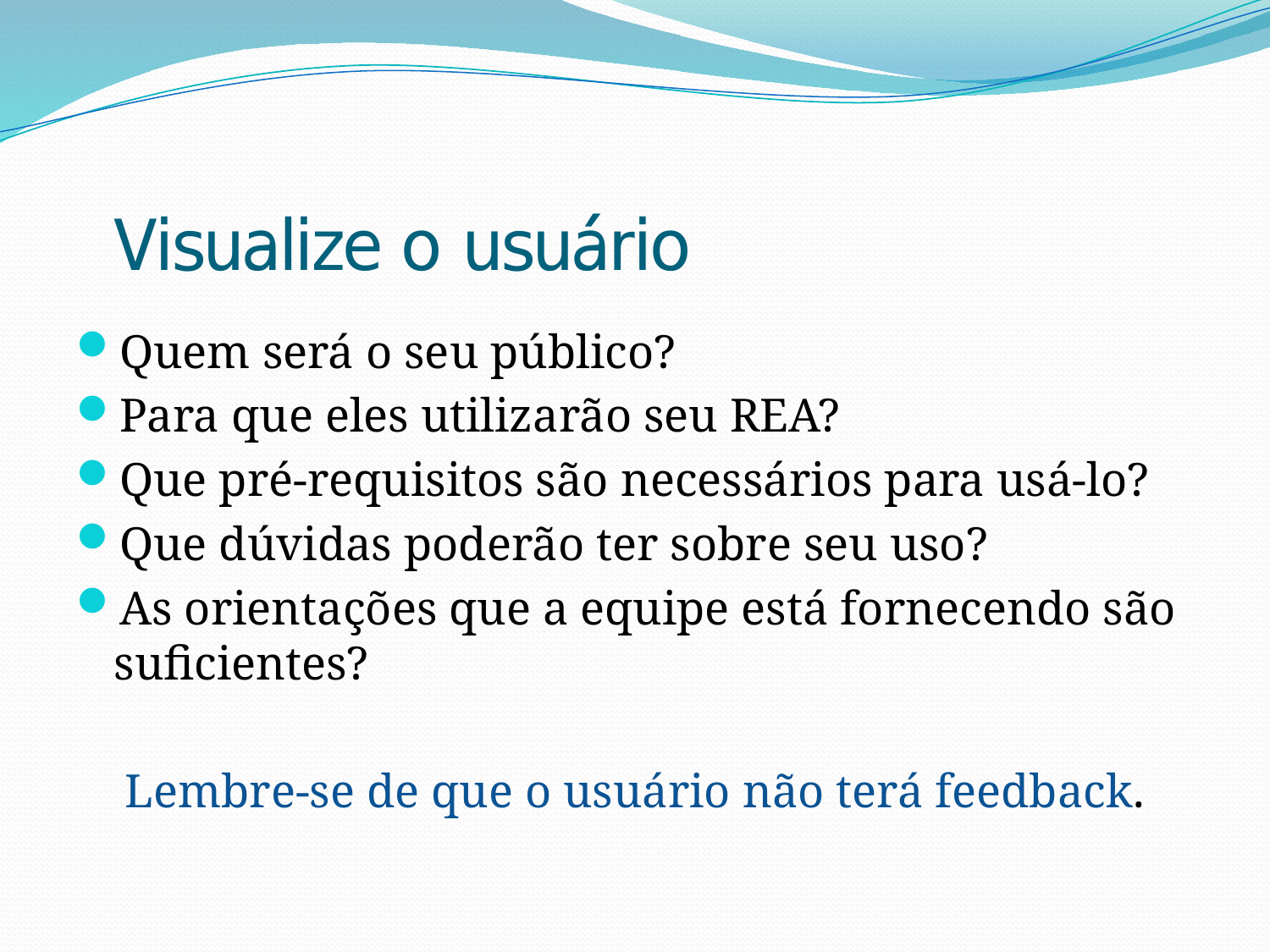

# Visualize o usuário
Quem será o seu público?
Para que eles utilizarão seu REA?
Que pré-requisitos são necessários para usá-lo?
Que dúvidas poderão ter sobre seu uso?
As orientações que a equipe está fornecendo são suficientes?

Lembre-se de que o usuário não terá feedback.